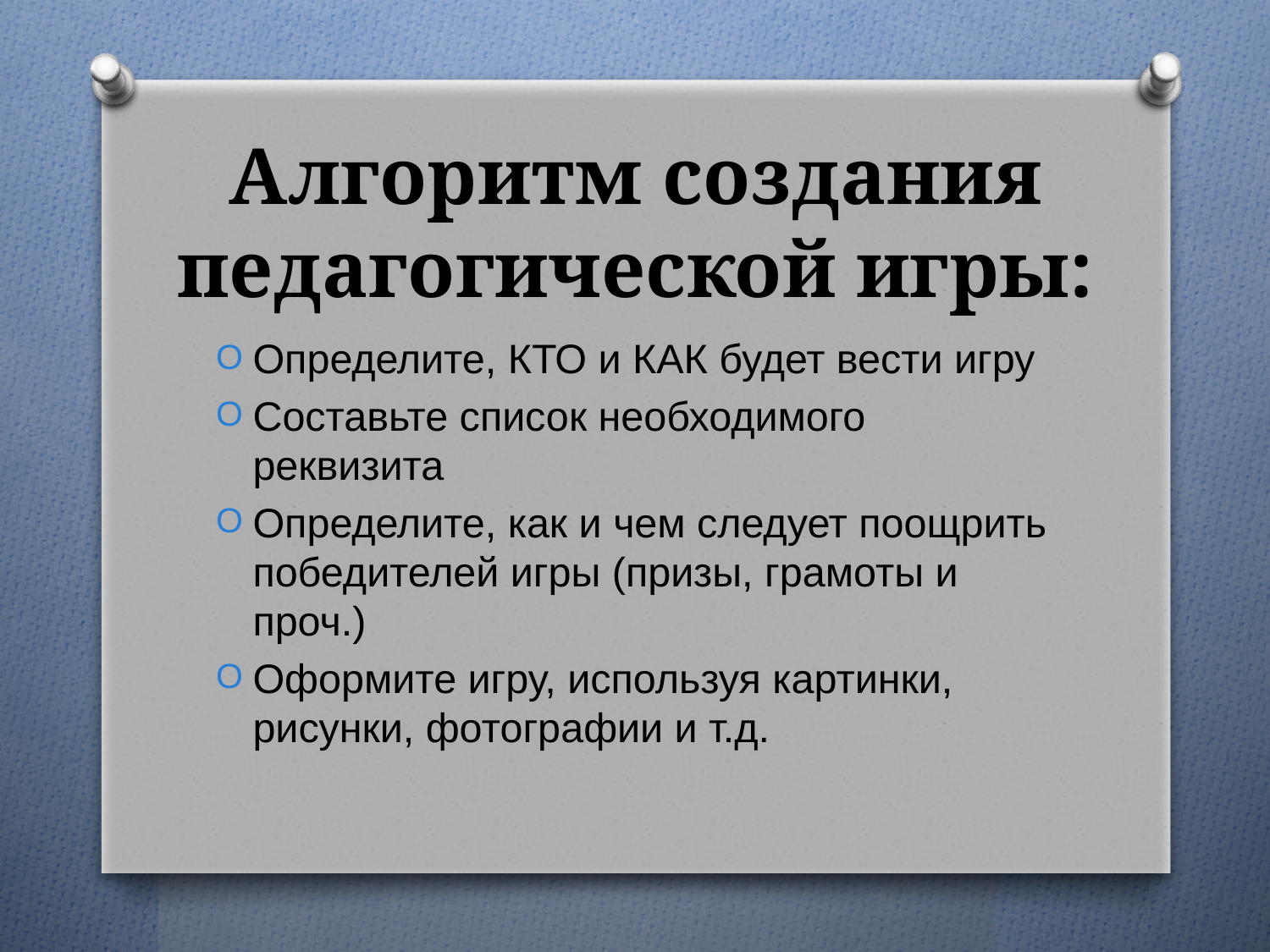

# Алгоритм создания педагогической игры:
Определите, КТО и КАК будет вести игру
Составьте список необходимого реквизита
Определите, как и чем следует поощрить победителей игры (призы, грамоты и проч.)
Оформите игру, используя картинки, рисунки, фотографии и т.д.